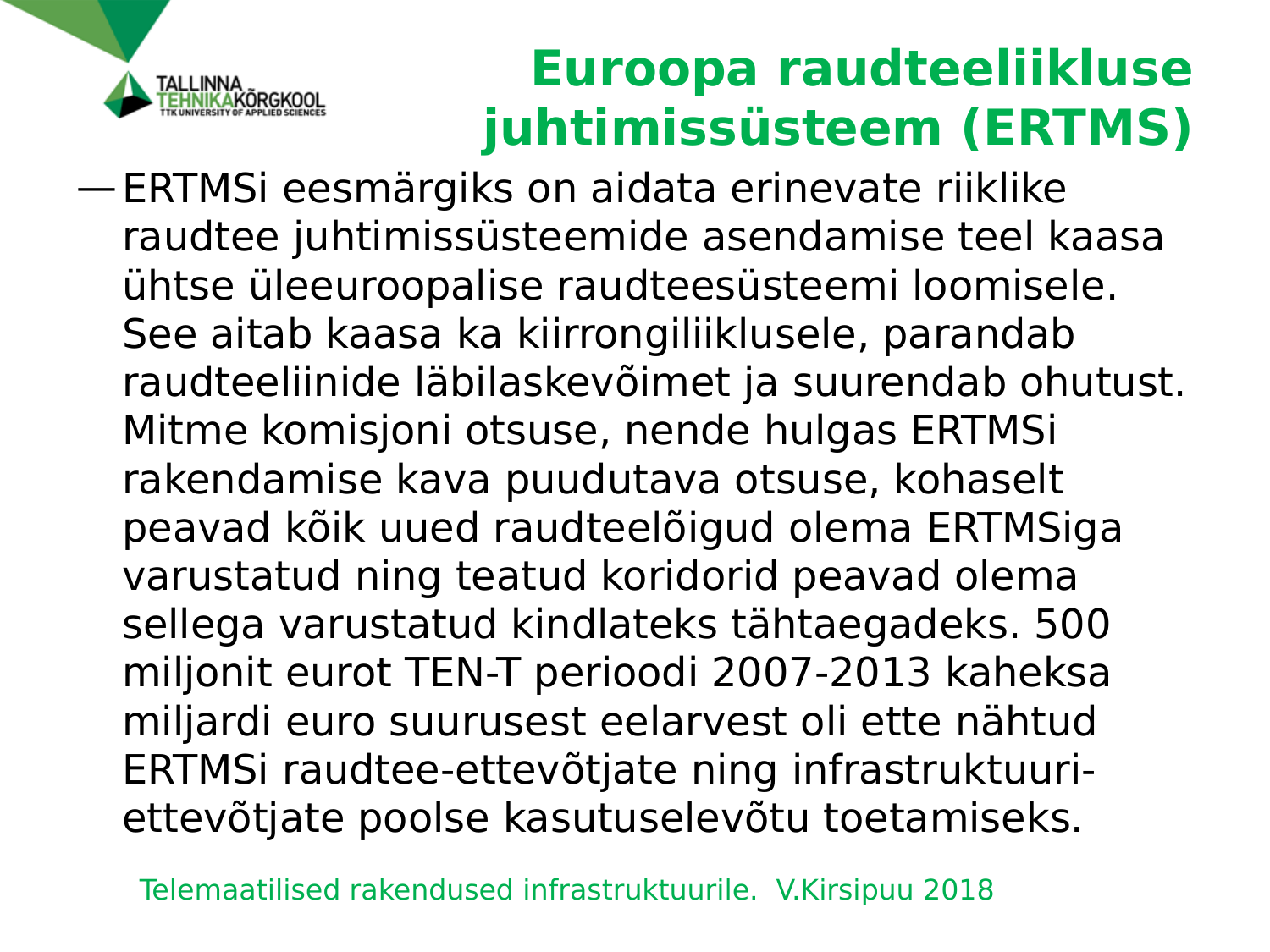

# Euroopa raudteeliikluse juhtimissüsteem (ERTMS)
ERTMSi eesmärgiks on aidata erinevate riiklike raudtee juhtimissüsteemide asendamise teel kaasa ühtse üleeuroopalise raudteesüsteemi loomisele. See aitab kaasa ka kiirrongiliiklusele, parandab raudteeliinide läbilaskevõimet ja suurendab ohutust. Mitme komisjoni otsuse, nende hulgas ERTMSi rakendamise kava puudutava otsuse, kohaselt peavad kõik uued raudteelõigud olema ERTMSiga varustatud ning teatud koridorid peavad olema sellega varustatud kindlateks tähtaegadeks. 500 miljonit eurot TEN-T perioodi 2007-2013 kaheksa miljardi euro suurusest eelarvest oli ette nähtud ERTMSi raudtee-ettevõtjate ning infrastruktuuri-ettevõtjate poolse kasutuselevõtu toetamiseks.

Telemaatilised rakendused infrastruktuurile.  V.Kirsipuu 2018